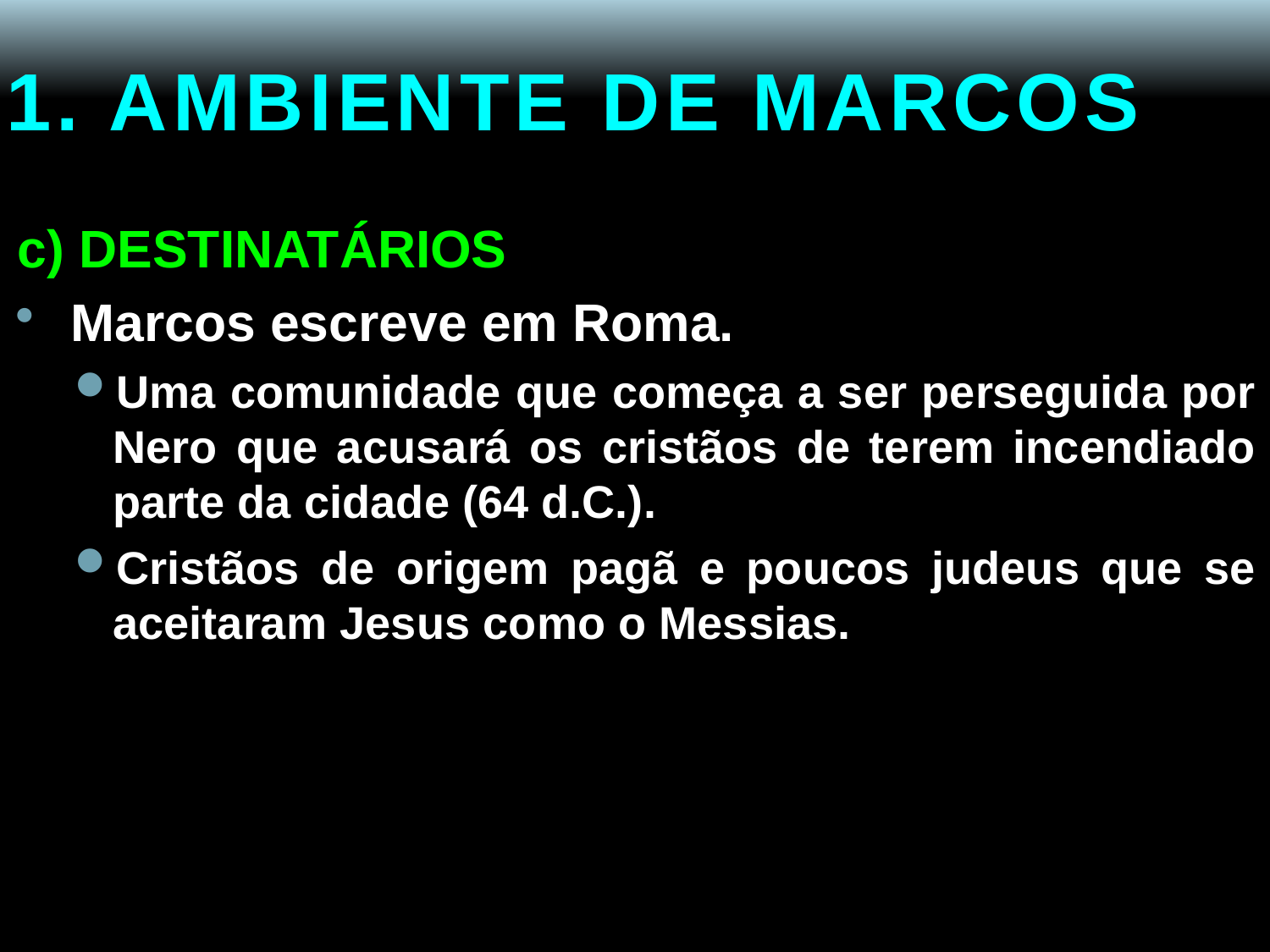

# 1. AMBIENTE DE MARCOS
c) DESTINATÁRIOS
Marcos escreve em Roma.
Uma comunidade que começa a ser perseguida por Nero que acusará os cristãos de terem incendiado parte da cidade (64 d.C.).
Cristãos de origem pagã e poucos judeus que se aceitaram Jesus como o Messias.